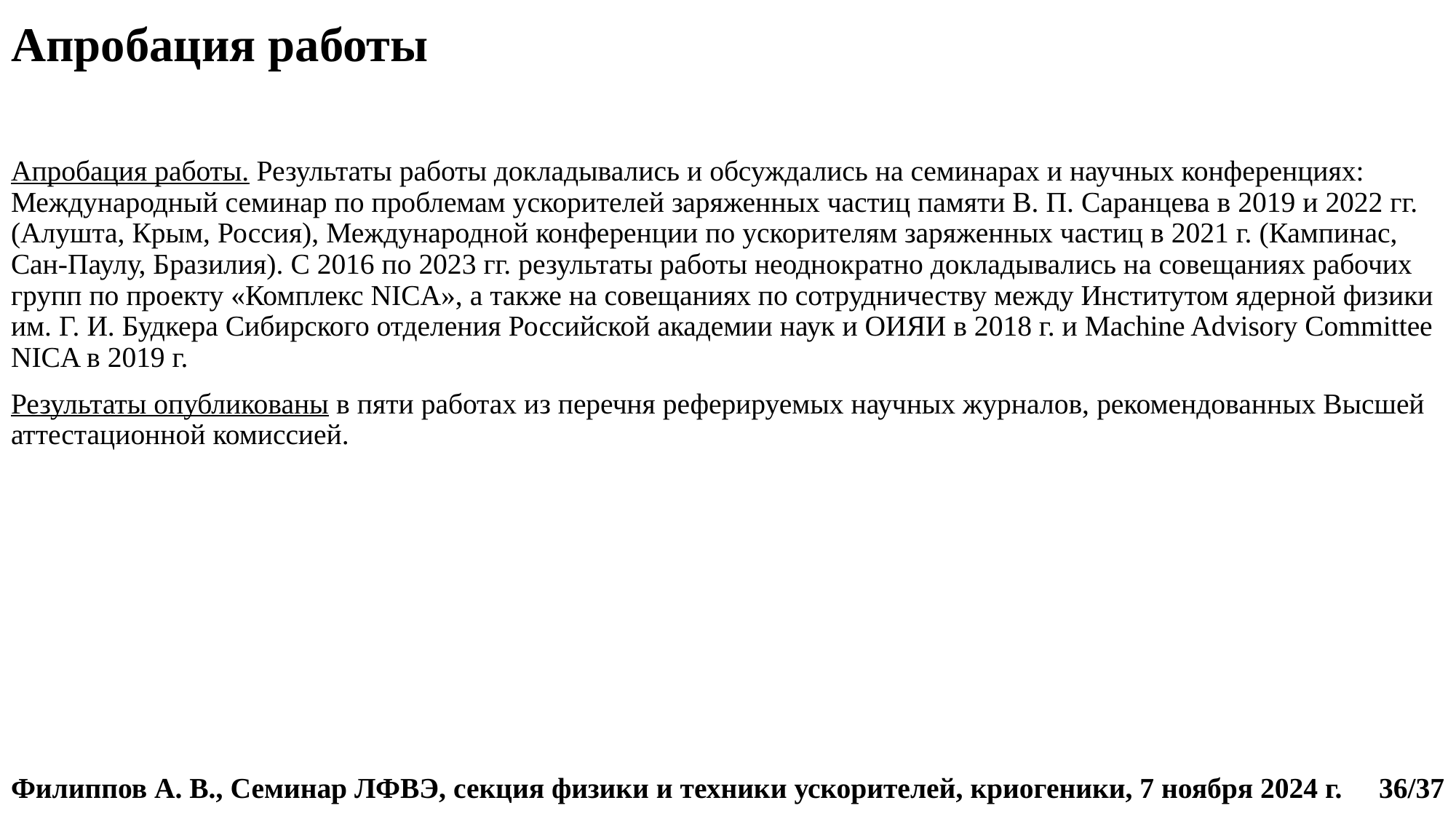

# Апробация работы
Апробация работы. Результаты работы докладывались и обсуждались на семинарах и научных конференциях: Международный семинар по проблемам ускорителей заряженных частиц памяти В. П. Саранцева в 2019 и 2022 гг. (Алушта, Крым, Россия), Международной конференции по ускорителям заряженных частиц в 2021 г. (Кампинас, Сан-Паулу, Бразилия). С 2016 по 2023 гг. результаты работы неоднократно докладывались на совещаниях рабочих групп по проекту «Комплекс NICA», а также на совещаниях по сотрудничеству между Институтом ядерной физики им. Г. И. Будкера Сибирского отделения Российской академии наук и ОИЯИ в 2018 г. и Machine Advisory Committee NICA в 2019 г.
Результаты опубликованы в пяти работах из перечня реферируемых научных журналов, рекомендованных Высшей аттестационной комиссией.
36/37
Филиппов А. В., Семинар ЛФВЭ, секция физики и техники ускорителей, криогеники, 7 ноября 2024 г.